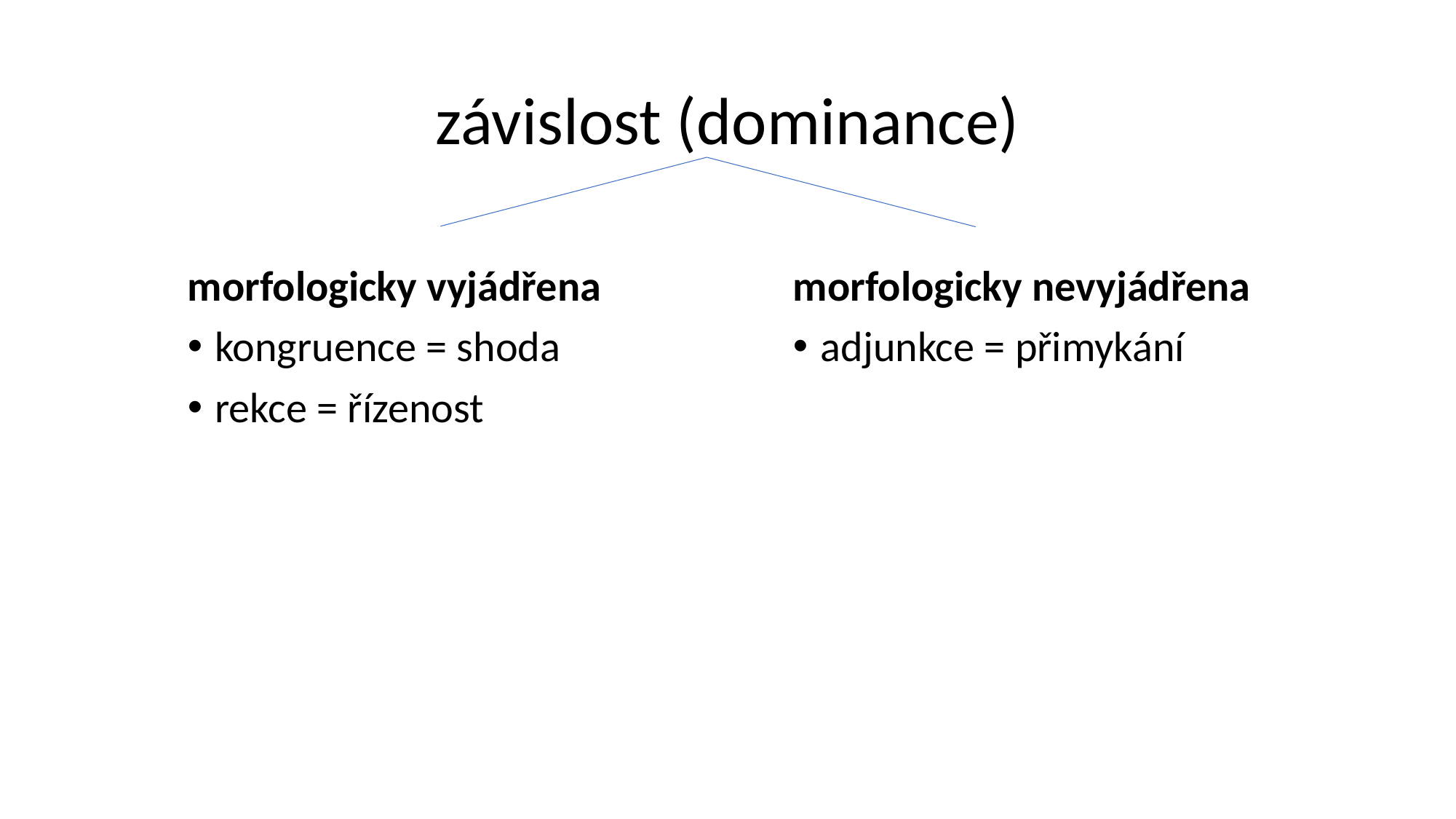

# závislost (dominance)
morfologicky vyjádřena
kongruence = shoda
rekce = řízenost

morfologicky nevyjádřena
adjunkce = přimykání